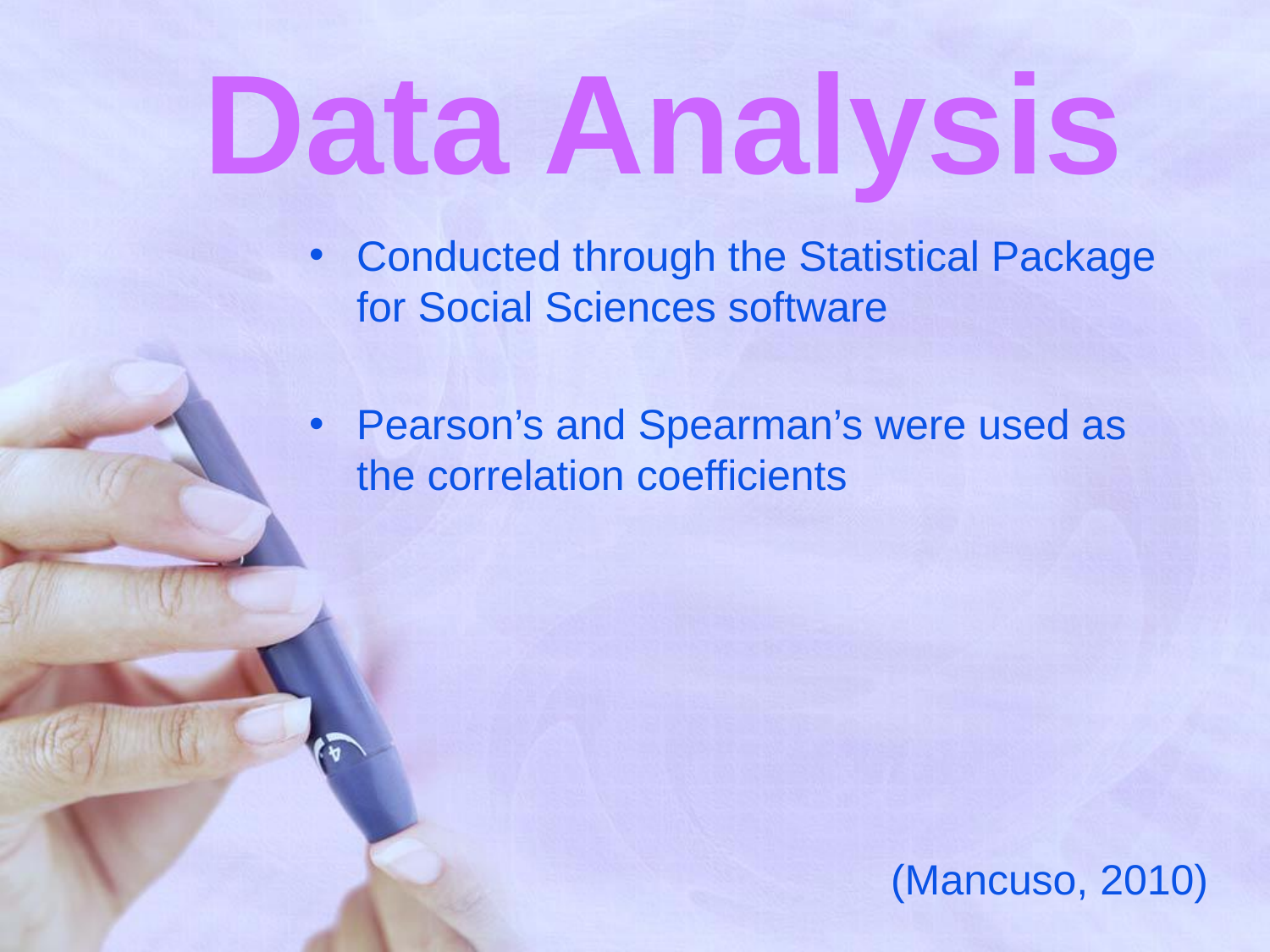

# Data Analysis
Conducted through the Statistical Package for Social Sciences software

Pearson’s and Spearman’s were used as the correlation coefficients

(Mancuso, 2010)